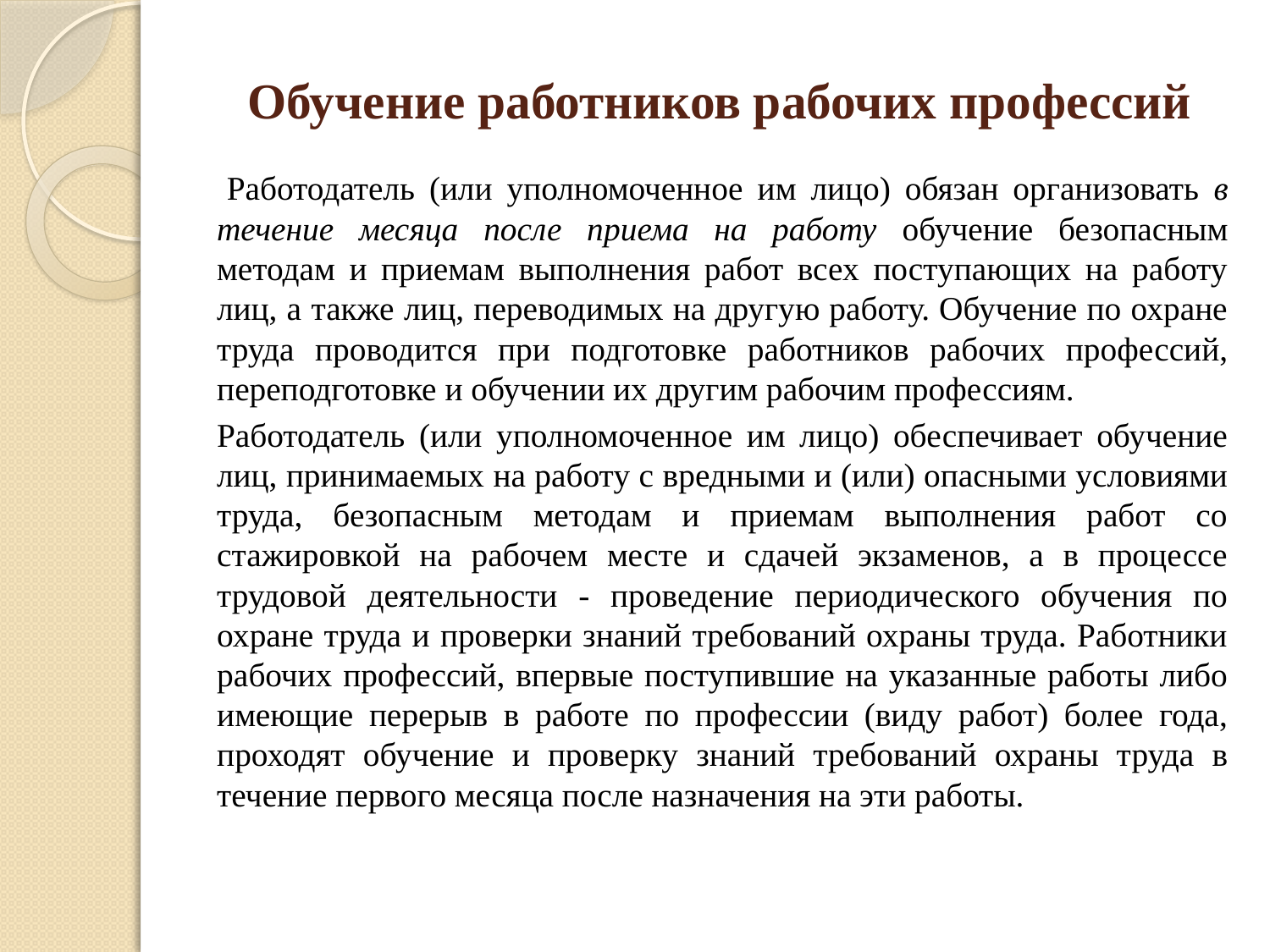

# Обучение работников рабочих профессий
   Работодатель (или уполномоченное им лицо) обязан организовать в течение месяца после приема на работу обучение безопасным методам и приемам выполнения работ всех поступающих на работу лиц, а также лиц, переводимых на другую работу. Обучение по охране труда проводится при подготовке работников рабочих профессий, переподготовке и обучении их другим рабочим профессиям.
	Работодатель (или уполномоченное им лицо) обеспечивает обучение лиц, принимаемых на работу с вредными и (или) опасными условиями труда, безопасным методам и приемам выполнения работ со стажировкой на рабочем месте и сдачей экзаменов, а в процессе трудовой деятельности - проведение периодического обучения по охране труда и проверки знаний требований охраны труда. Работники рабочих профессий, впервые поступившие на указанные работы либо имеющие перерыв в работе по профессии (виду работ) более года, проходят обучение и проверку знаний требований охраны труда в течение первого месяца после назначения на эти работы.